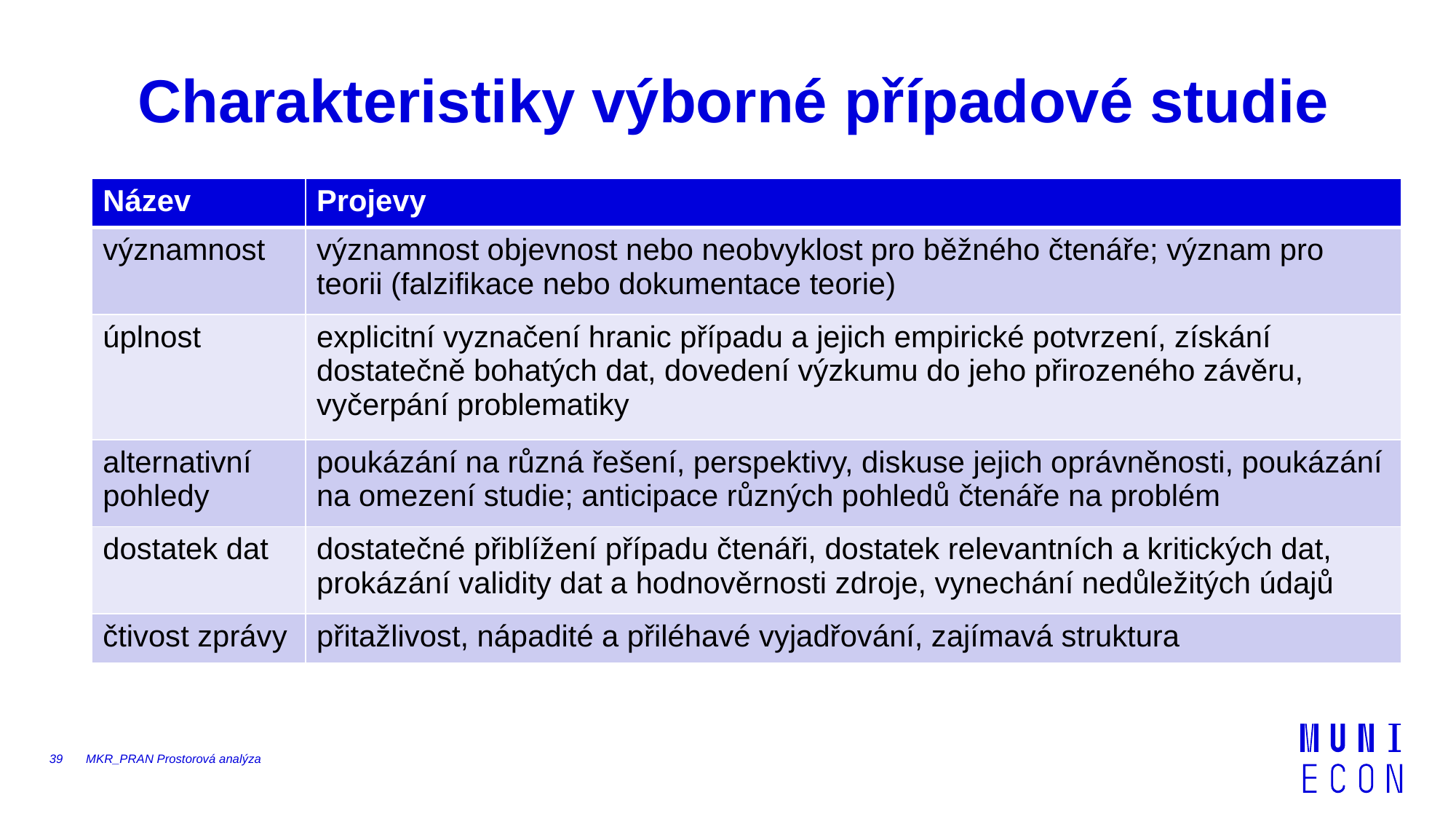

# Charakteristiky výborné případové studie
| Název | Projevy |
| --- | --- |
| významnost | významnost objevnost nebo neobvyklost pro běžného čtenáře; význam pro teorii (falzifikace nebo dokumentace teorie) |
| úplnost | explicitní vyznačení hranic případu a jejich empirické potvrzení, získání dostatečně bohatých dat, dovedení výzkumu do jeho přirozeného závěru, vyčerpání problematiky |
| alternativní pohledy | poukázání na různá řešení, perspektivy, diskuse jejich oprávněnosti, poukázání na omezení studie; anticipace různých pohledů čtenáře na problém |
| dostatek dat | dostatečné přiblížení případu čtenáři, dostatek relevantních a kritických dat, prokázání validity dat a hodnověrnosti zdroje, vynechání nedůležitých údajů |
| čtivost zprávy | přitažlivost, nápadité a přiléhavé vyjadřování, zajímavá struktura |
39
MKR_PRAN Prostorová analýza